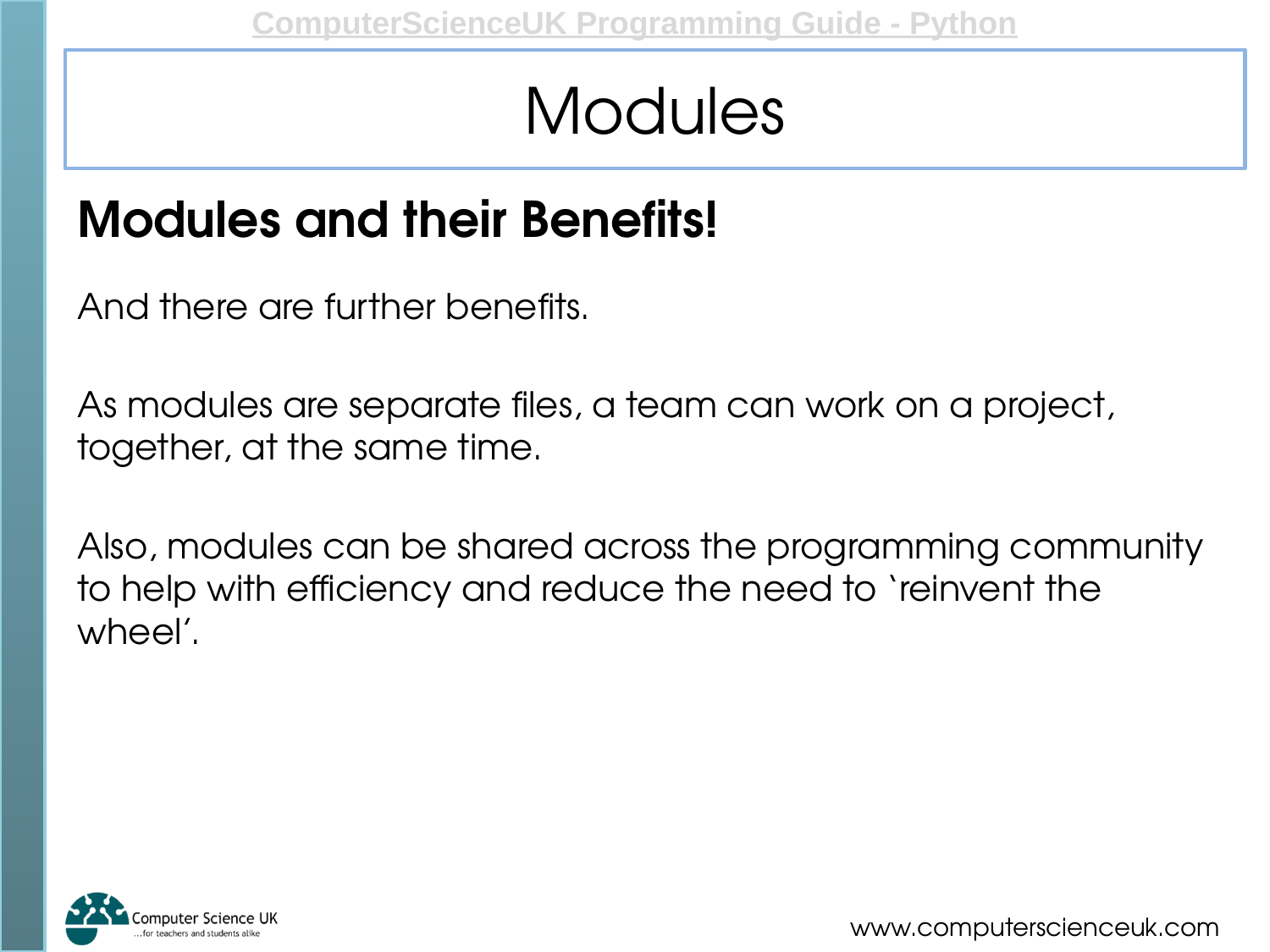

# Modules
Modules and their Benefits!

And there are further benefits.

As modules are separate files, a team can work on a project, together, at the same time.

Also, modules can be shared across the programming community to help with efficiency and reduce the need to ‘reinvent the wheel’.